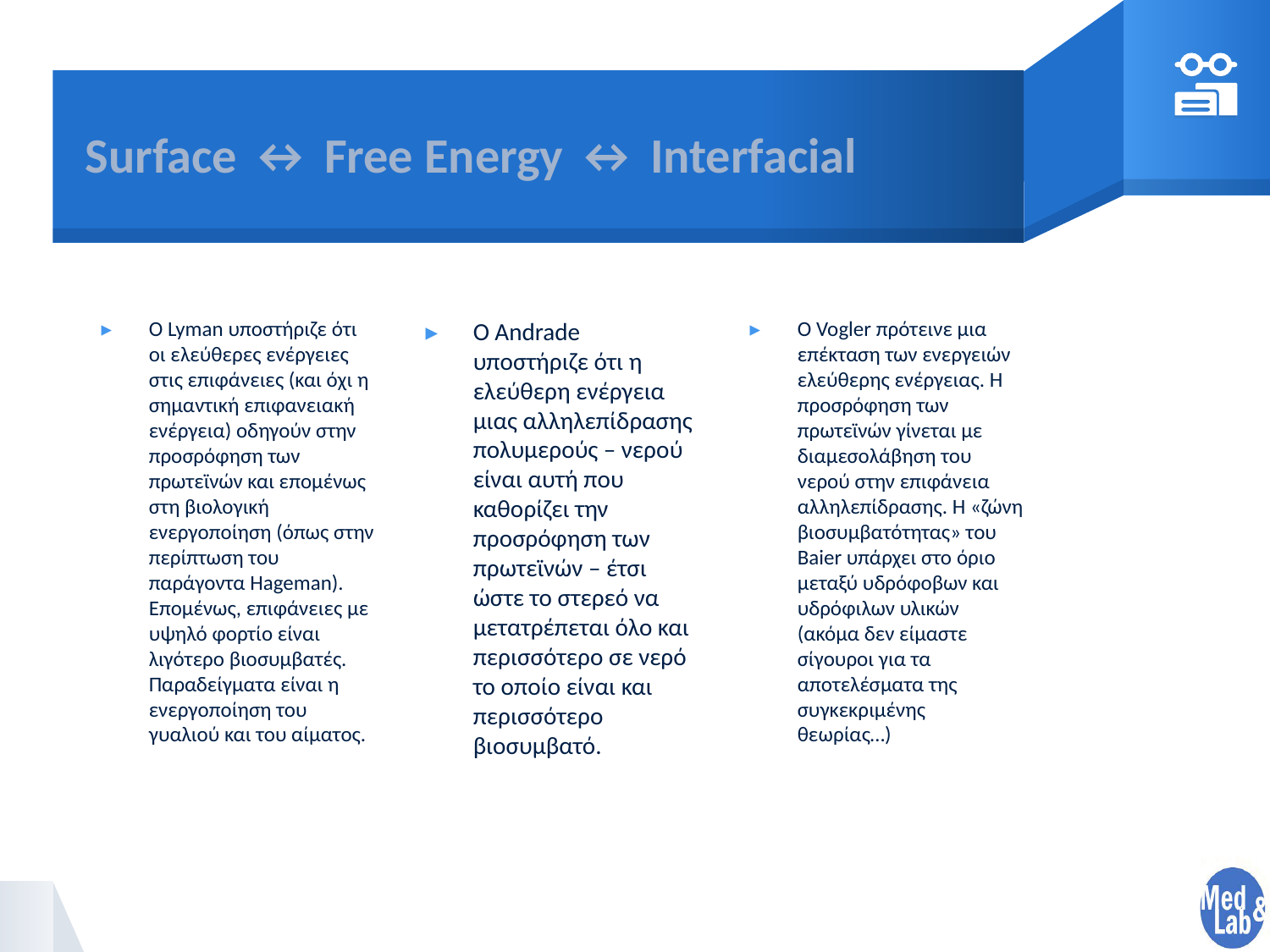

# Surface ↔ Free Energy ↔ Interfacial
Ο Lyman υποστήριζε ότι οι ελεύθερες ενέργειες στις επιφάνειες (και όχι η σημαντική επιφανειακή ενέργεια) οδηγούν στην προσρόφηση των πρωτεϊνών και επομένως στη βιολογική ενεργοποίηση (όπως στην περίπτωση του παράγοντα Hageman). Επομένως, επιφάνειες με υψηλό φορτίο είναι λιγότερο βιοσυμβατές. Παραδείγματα είναι η ενεργοποίηση του γυαλιού και του αίματος.

Ο Andrade υποστήριζε ότι η ελεύθερη ενέργεια μιας αλληλεπίδρασης πολυμερούς – νερού είναι αυτή που καθορίζει την προσρόφηση των πρωτεϊνών – έτσι ώστε το στερεό να μετατρέπεται όλο και περισσότερο σε νερό το οποίο είναι και περισσότερο βιοσυμβατό.

Ο Vogler πρότεινε μια επέκταση των ενεργειών ελεύθερης ενέργειας. Η προσρόφηση των πρωτεϊνών γίνεται με διαμεσολάβηση του νερού στην επιφάνεια αλληλεπίδρασης. Η «ζώνη βιοσυμβατότητας» του Baier υπάρχει στο όριο μεταξύ υδρόφοβων και υδρόφιλων υλικών (ακόμα δεν είμαστε σίγουροι για τα αποτελέσματα της συγκεκριμένης θεωρίας…)